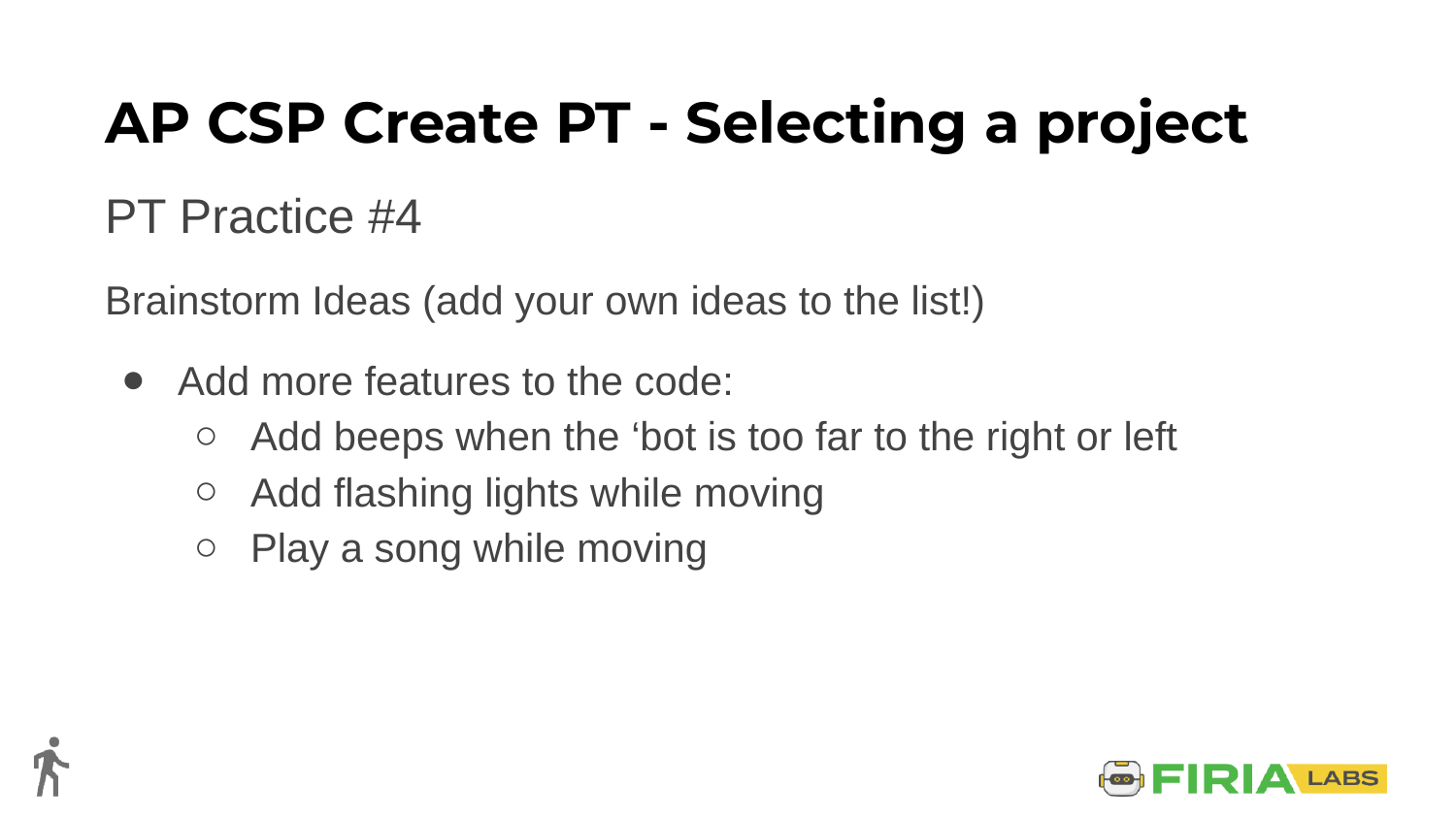

# AP CSP Create PT - Selecting a project

PT Practice #4
Brainstorm Ideas (add your own ideas to the list!)
Add more features to the code:
Add beeps when the ‘bot is too far to the right or left
Add flashing lights while moving
Play a song while moving